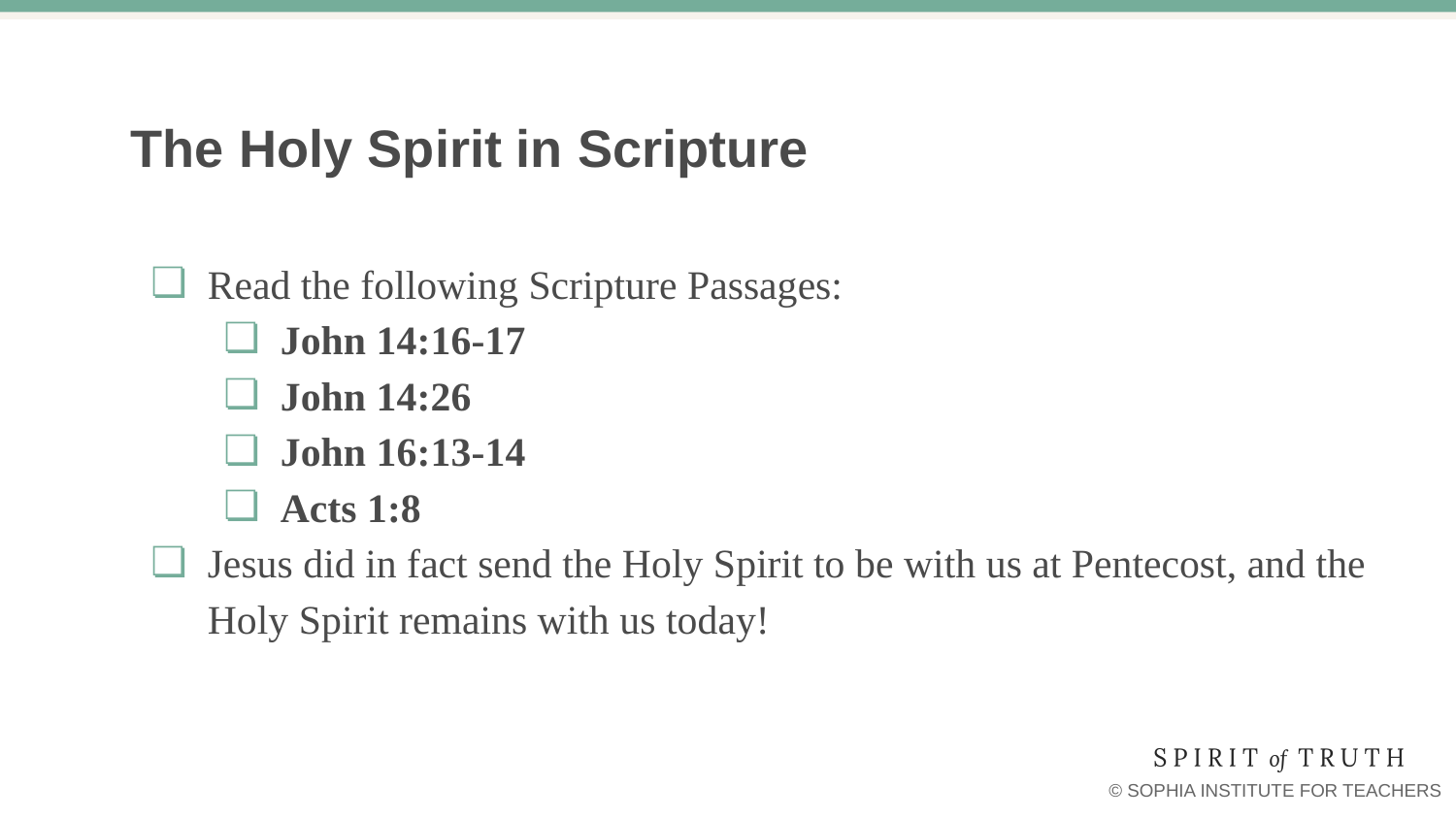

# The Holy Spirit in Scripture
Read the following Scripture Passages:
John 14:16-17
John 14:26
John 16:13-14
Acts 1:8
Jesus did in fact send the Holy Spirit to be with us at Pentecost, and the Holy Spirit remains with us today!